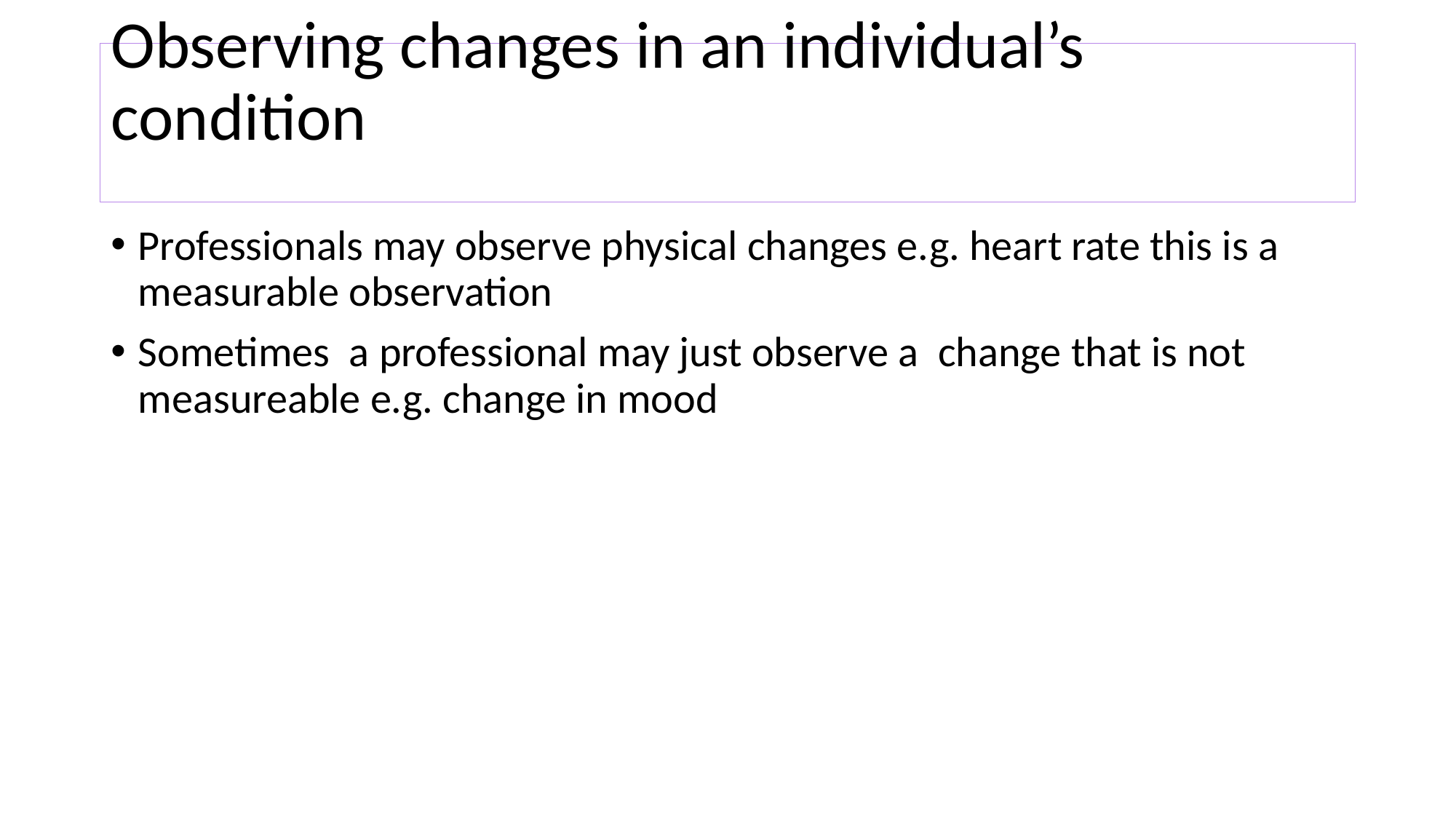

# Observing changes in an individual’s condition
Professionals may observe physical changes e.g. heart rate this is a measurable observation
Sometimes  a professional may just observe a  change that is not measureable e.g. change in mood